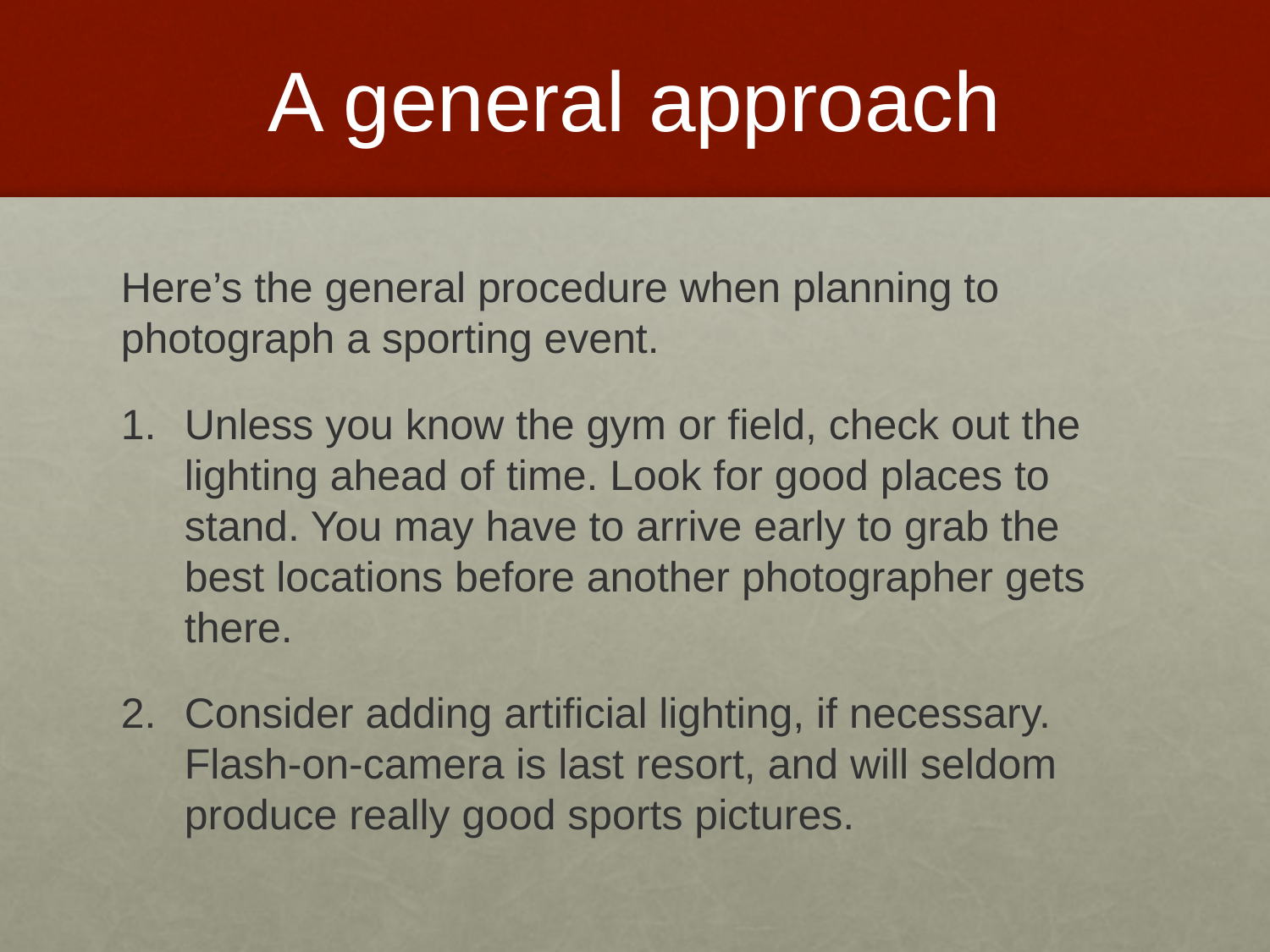

# A general approach
Here’s the general procedure when planning to photograph a sporting event.
Unless you know the gym or field, check out the lighting ahead of time. Look for good places to stand. You may have to arrive early to grab the best locations before another photographer gets there.
Consider adding artificial lighting, if necessary. Flash-on-camera is last resort, and will seldom produce really good sports pictures.